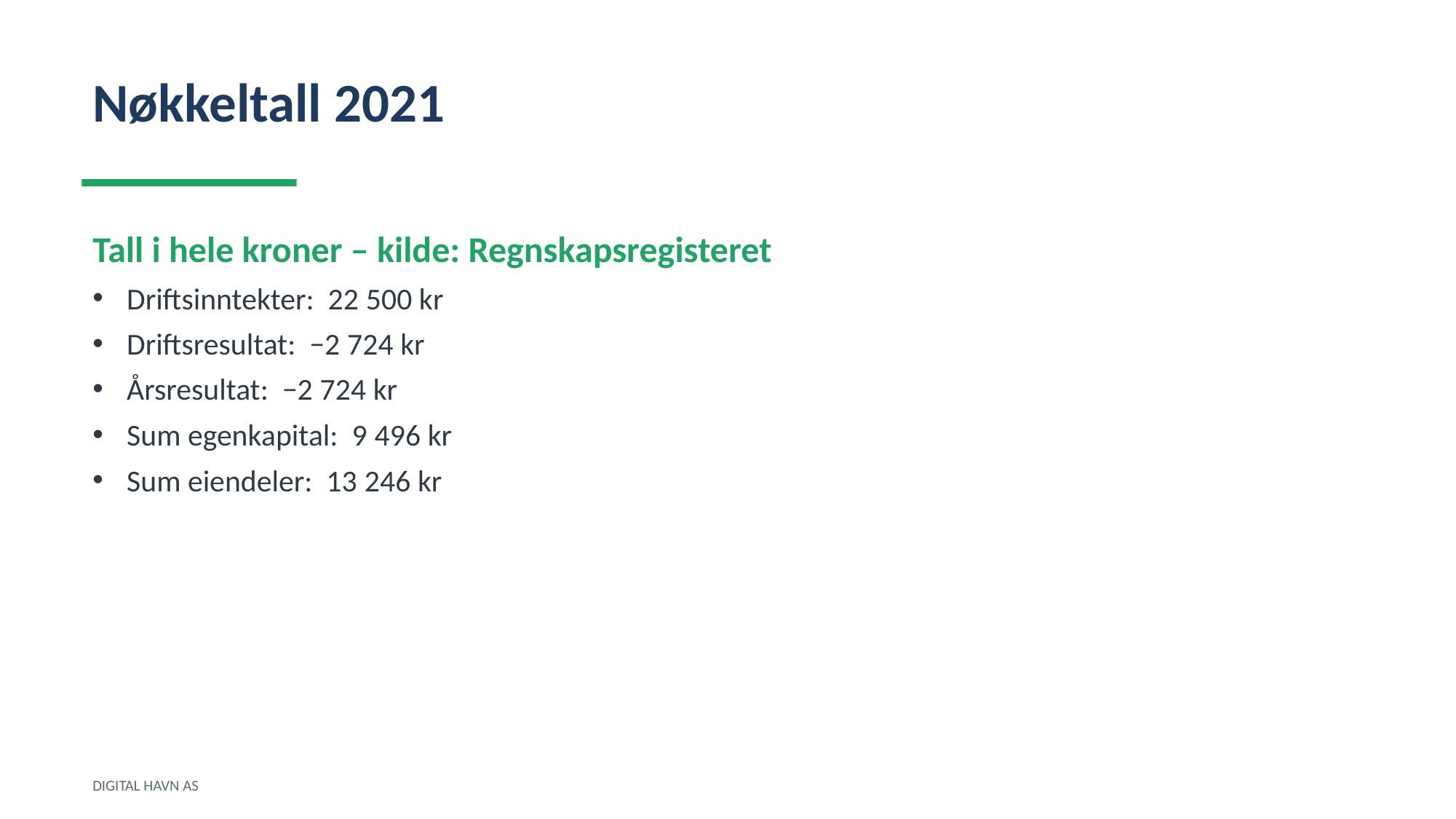

Nøkkeltall 2021

Tall i hele kroner – kilde: Regnskapsregisteret
Driftsinntekter:  22 500 kr
Driftsresultat:  −2 724 kr
Årsresultat:  −2 724 kr
Sum egenkapital:  9 496 kr
Sum eiendeler:  13 246 kr
DIGITAL HAVN AS